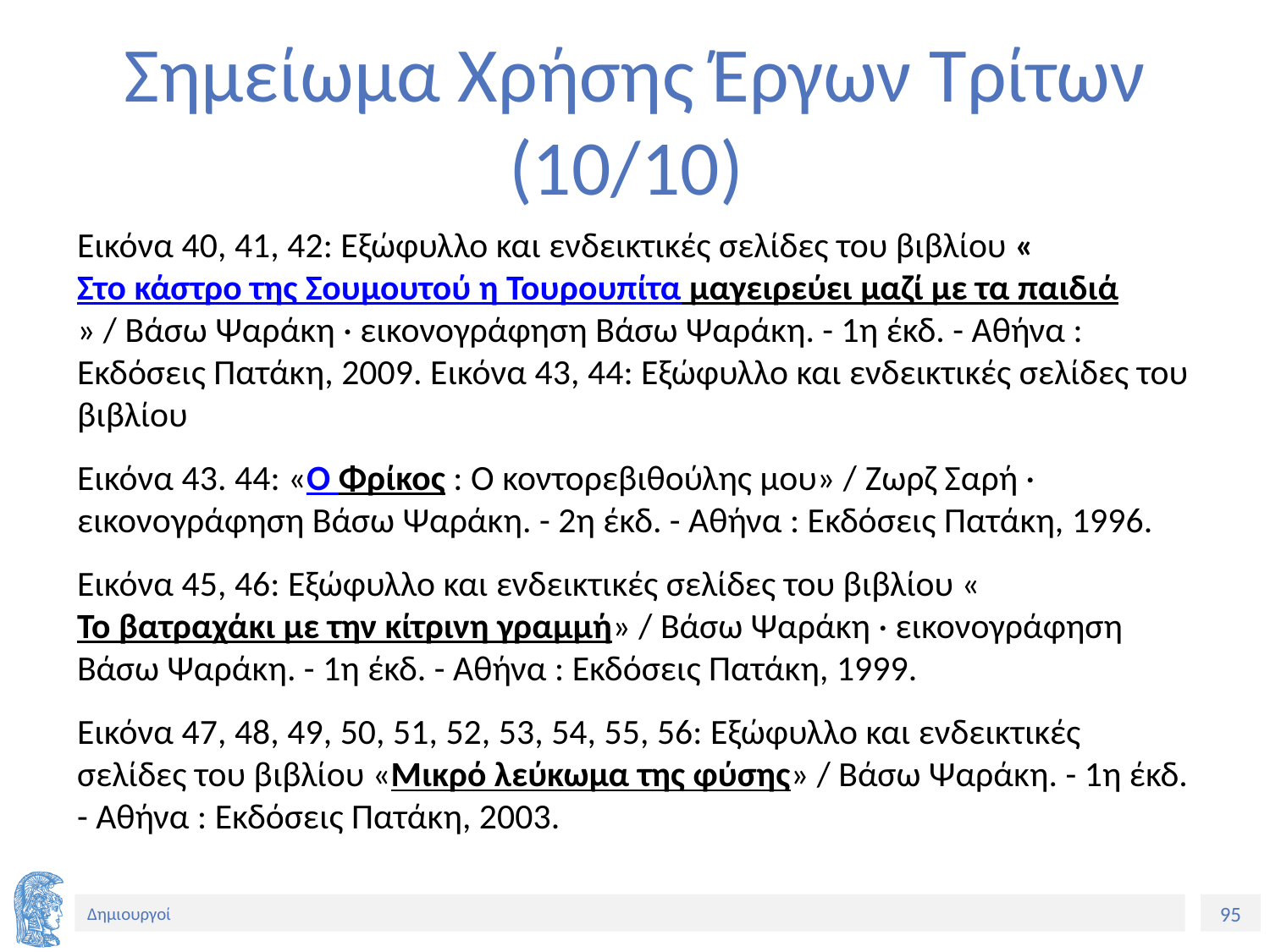

# Σημείωμα Χρήσης Έργων Τρίτων (10/10)
Εικόνα 40, 41, 42: Εξώφυλλο και ενδεικτικές σελίδες του βιβλίου «Στο κάστρο της Σουμουτού η Τουρουπίτα μαγειρεύει μαζί με τα παιδιά» / Βάσω Ψαράκη · εικονογράφηση Βάσω Ψαράκη. - 1η έκδ. - Αθήνα : Εκδόσεις Πατάκη, 2009. Εικόνα 43, 44: Εξώφυλλο και ενδεικτικές σελίδες του βιβλίου
Εικόνα 43. 44: «Ο Φρίκος : Ο κοντορεβιθούλης μου» / Ζωρζ Σαρή · εικονογράφηση Βάσω Ψαράκη. - 2η έκδ. - Αθήνα : Εκδόσεις Πατάκη, 1996.
Εικόνα 45, 46: Εξώφυλλο και ενδεικτικές σελίδες του βιβλίου «Το βατραχάκι με την κίτρινη γραμμή» / Βάσω Ψαράκη · εικονογράφηση Βάσω Ψαράκη. - 1η έκδ. - Αθήνα : Εκδόσεις Πατάκη, 1999.
Εικόνα 47, 48, 49, 50, 51, 52, 53, 54, 55, 56: Εξώφυλλο και ενδεικτικές σελίδες του βιβλίου «Μικρό λεύκωμα της φύσης» / Βάσω Ψαράκη. - 1η έκδ. - Αθήνα : Εκδόσεις Πατάκη, 2003.